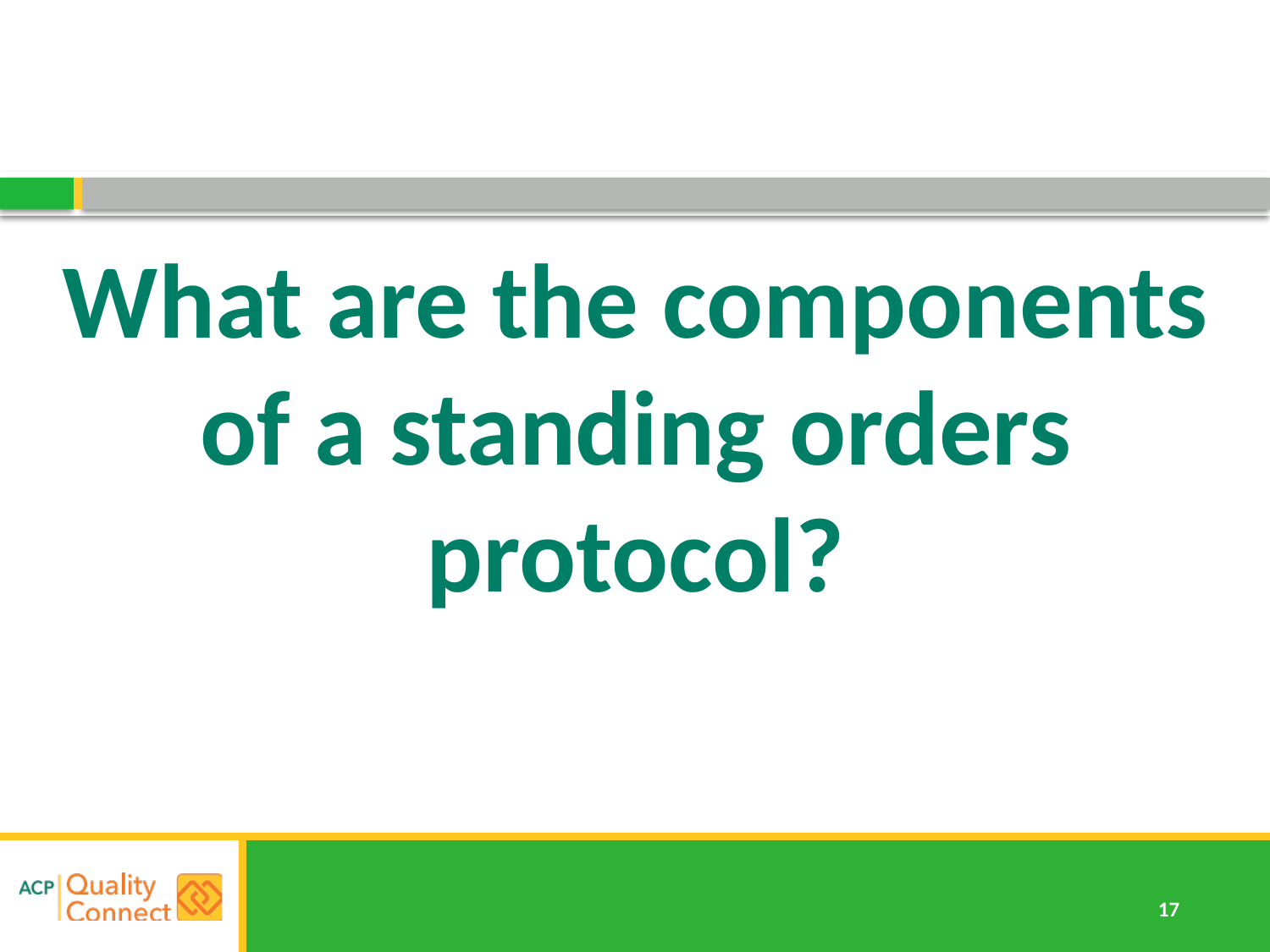

What are the components of a standing orders protocol?